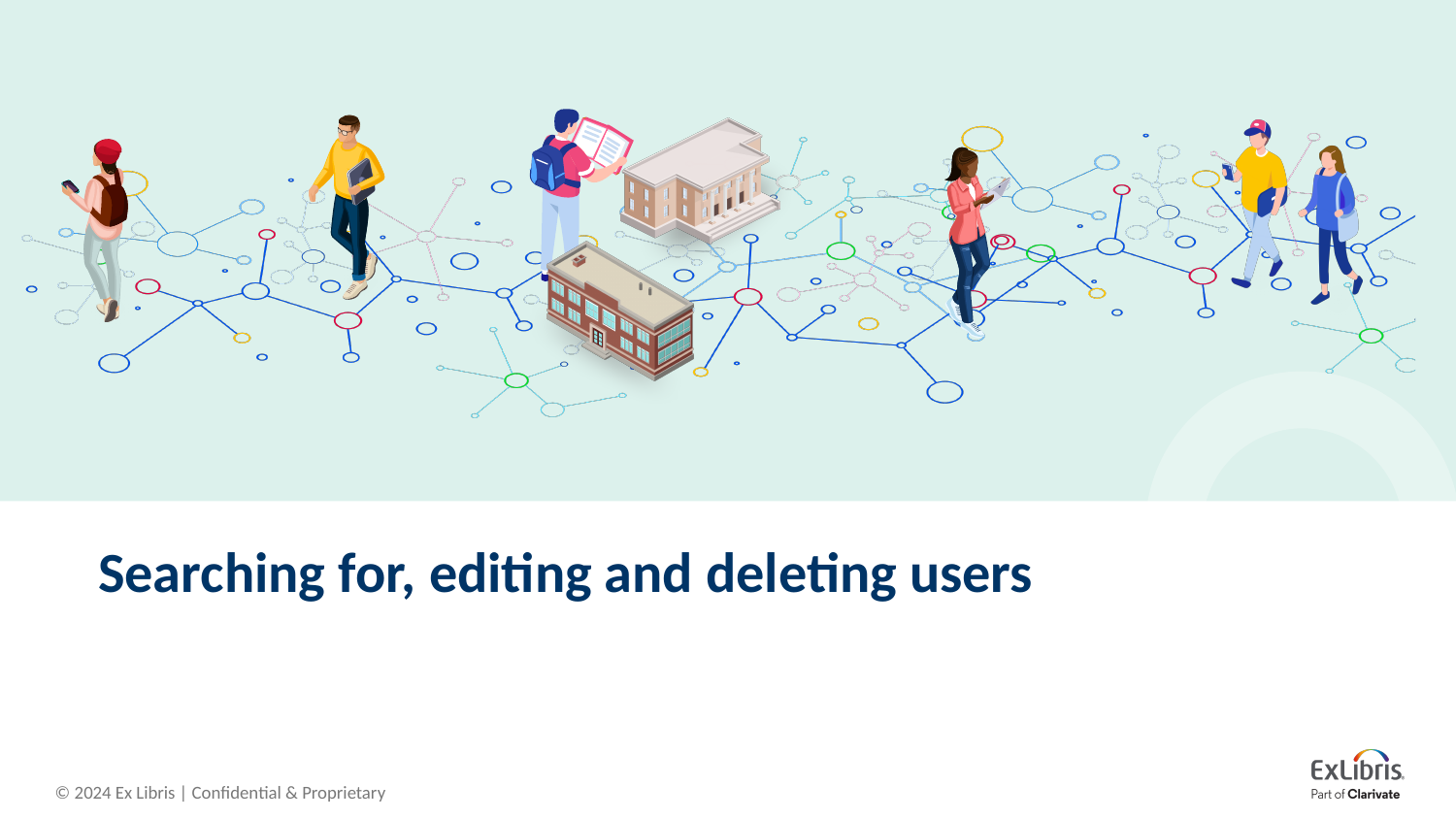

# Searching for, editing and deleting users